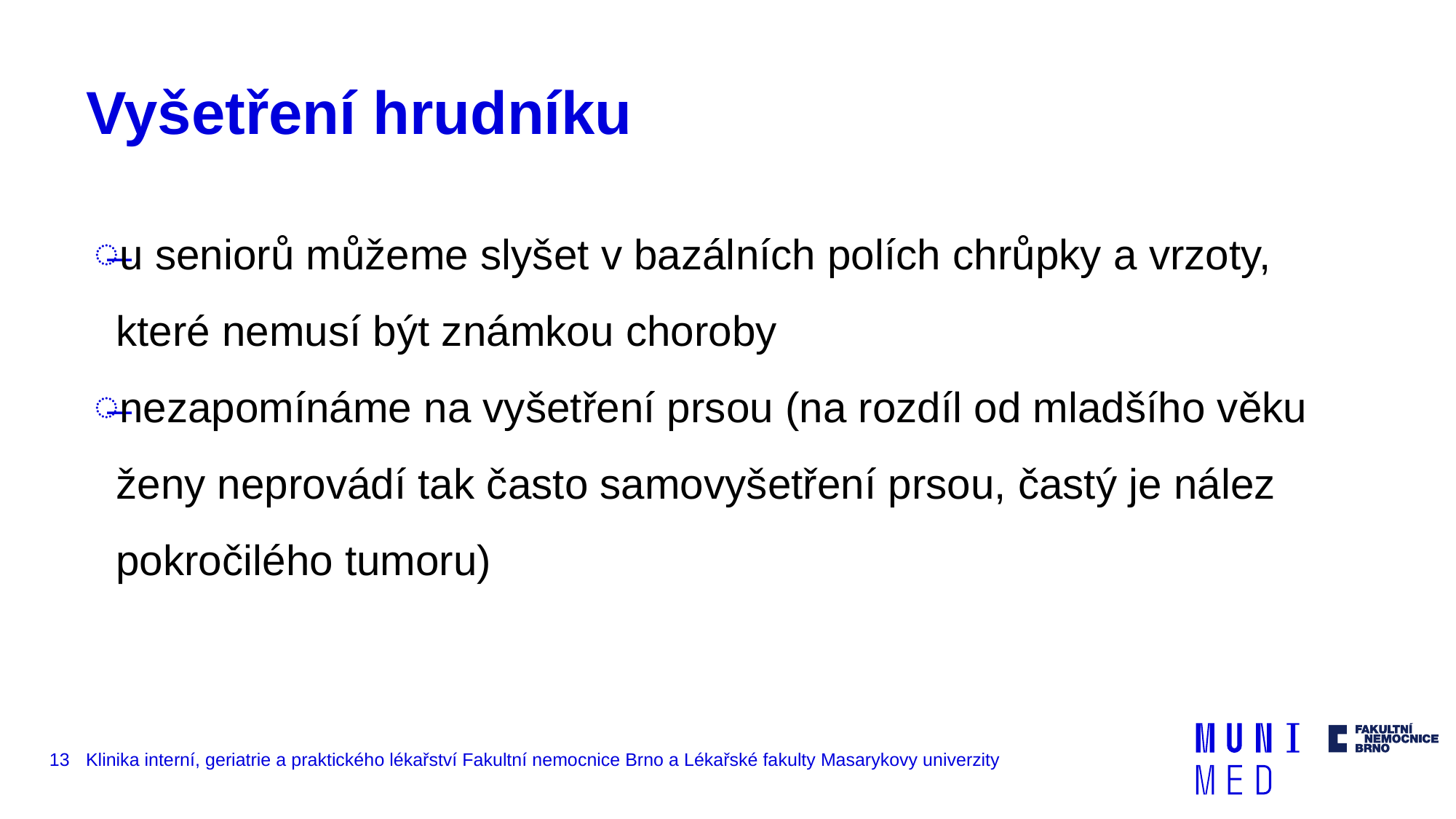

# Vyšetření hrudníku
u seniorů můžeme slyšet v bazálních polích chrůpky a vrzoty, které nemusí být známkou choroby
nezapomínáme na vyšetření prsou (na rozdíl od mladšího věku ženy neprovádí tak často samovyšetření prsou, častý je nález pokročilého tumoru)

13
Klinika interní, geriatrie a praktického lékařství Fakultní nemocnice Brno a Lékařské fakulty Masarykovy univerzity